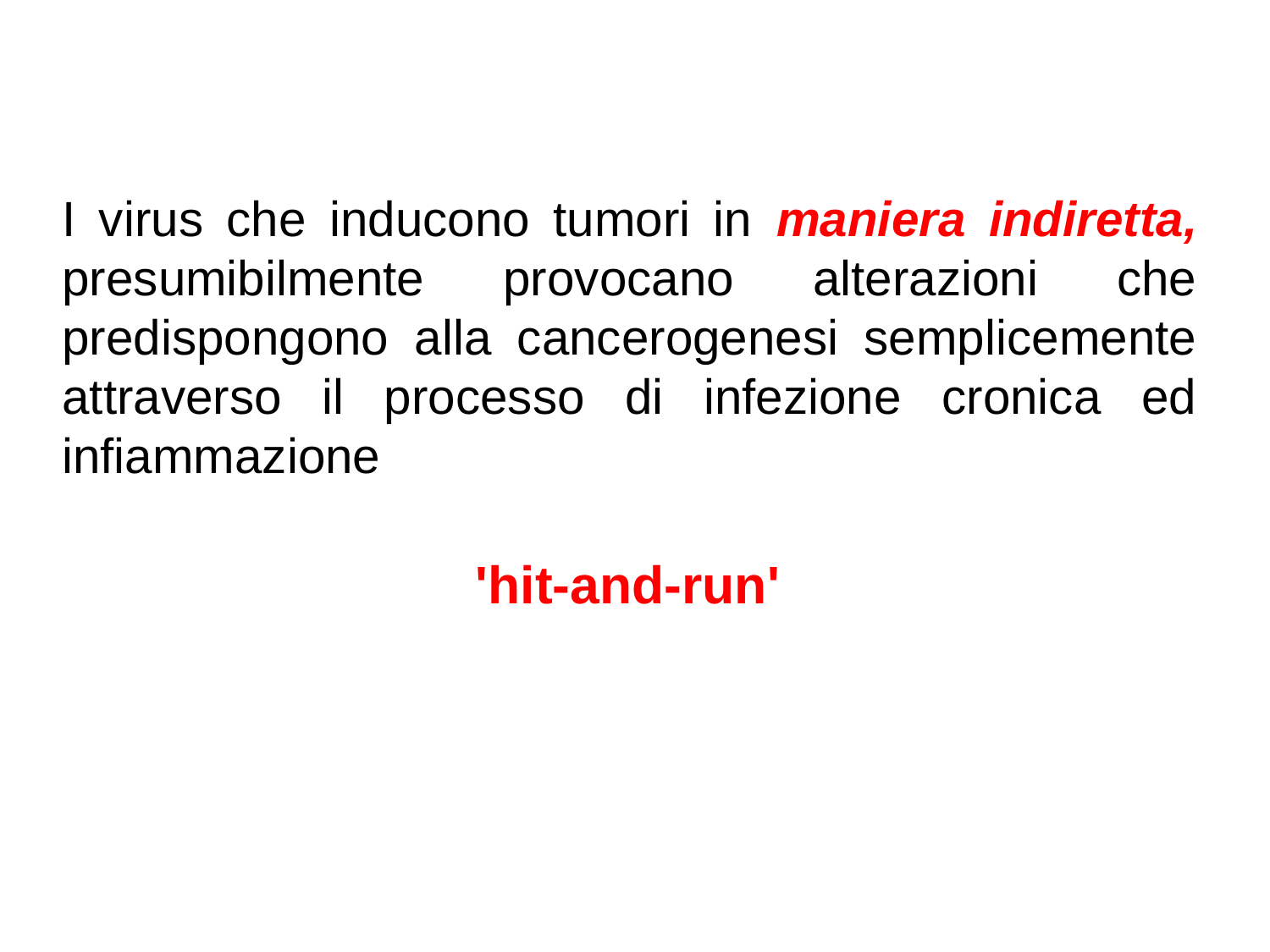

I virus che inducono tumori in maniera indiretta, presumibilmente provocano alterazioni che predispongono alla cancerogenesi semplicemente attraverso il processo di infezione cronica ed infiammazione
'hit-and-run'